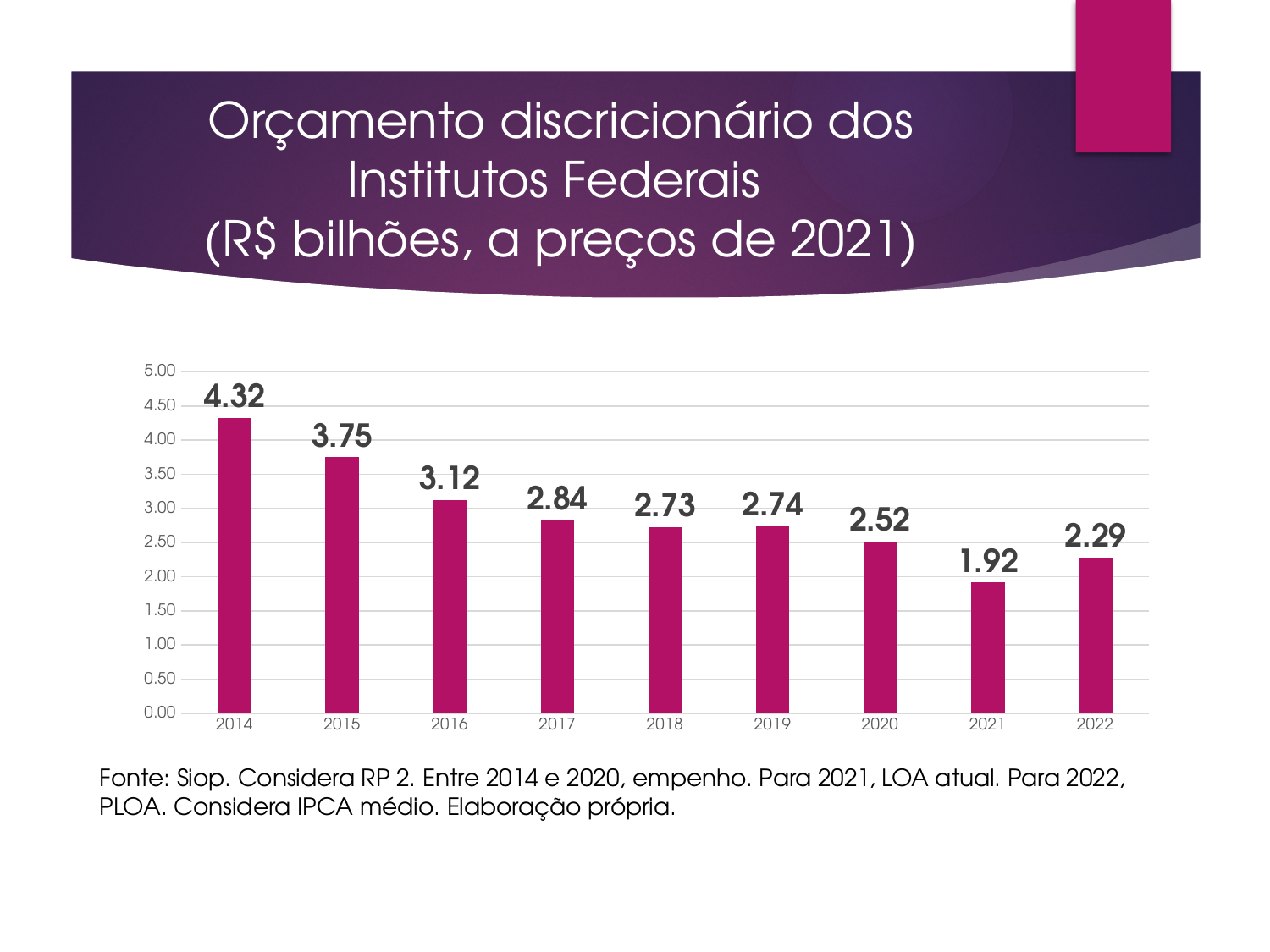

# Orçamento discricionário dos Institutos Federais (R$ bilhões, a preços de 2021)

### Chart

| Category |  |
|---|---|
| 2014 | 4.324445665849817 |
| 2015 | 3.7523350609425634 |
| 2016 | 3.1227167790215704 |
| 2017 | 2.8365151448190367 |
| 2018 | 2.7309972811289187 |
| 2019 | 2.740351703490894 |
| 2020 | 2.516056097596355 |
| 2021 | 1.918330224 |
| 2022 | 2.2852447472813076 |
Fonte: Siop. Considera RP 2. Entre 2014 e 2020, empenho. Para 2021, LOA atual. Para 2022, PLOA. Considera IPCA médio. Elaboração própria.